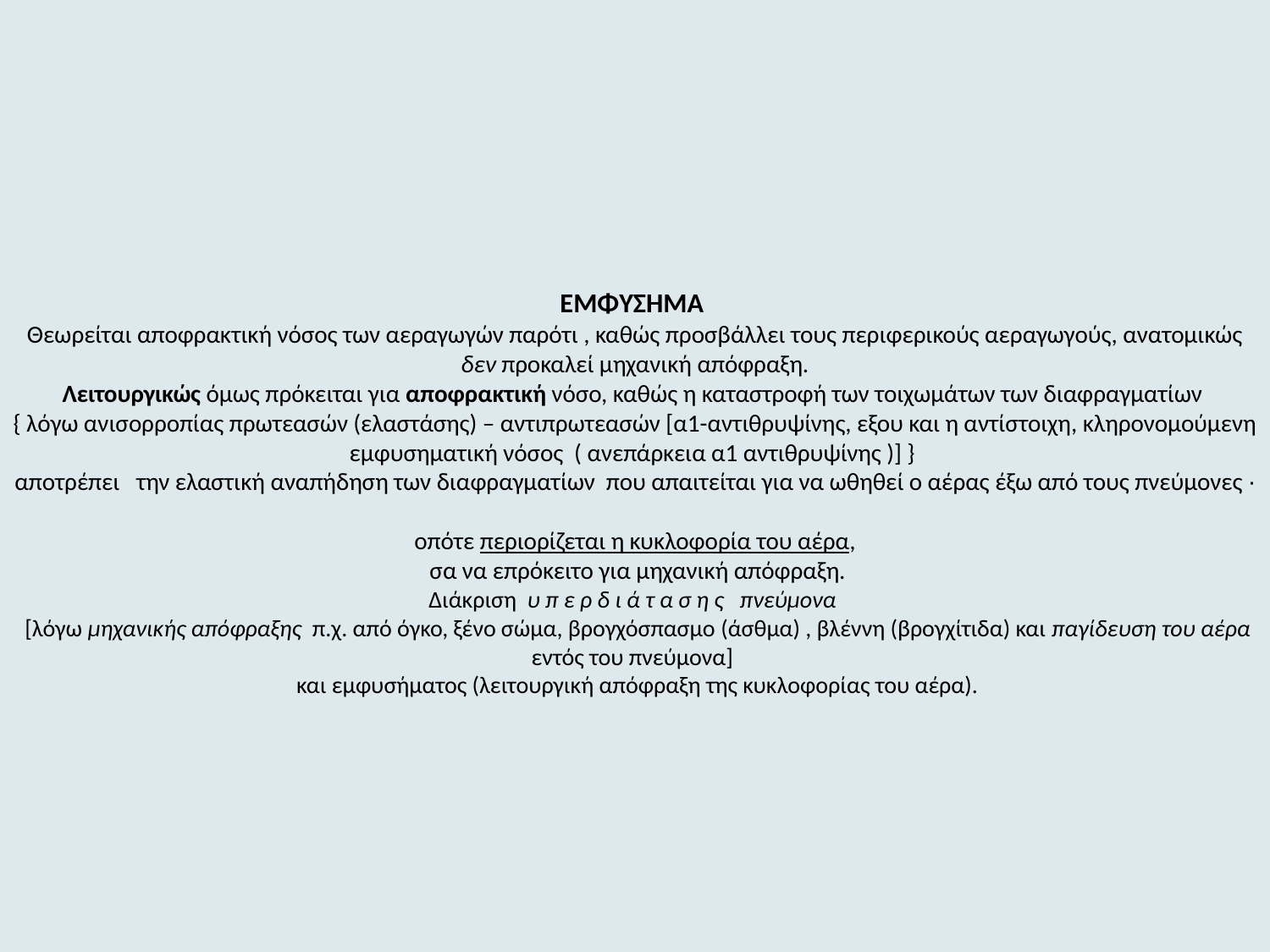

# ΕΜΦΥΣΗΜΑ Θεωρείται αποφρακτική νόσος των αεραγωγών παρότι , καθώς προσβάλλει τους περιφερικούς αεραγωγούς, ανατομικώς δεν προκαλεί μηχανική απόφραξη. Λειτουργικώς όμως πρόκειται για αποφρακτική νόσο, καθώς η καταστροφή των τοιχωμάτων των διαφραγματίων { λόγω ανισορροπίας πρωτεασών (ελαστάσης) – αντιπρωτεασών [α1-αντιθρυψίνης, εξου και η αντίστοιχη, κληρονομούμενη εμφυσηματική νόσος  ( ανεπάρκεια α1 αντιθρυψίνης )] } αποτρέπει   την ελαστική αναπήδηση των διαφραγματίων  που απαιτείται για να ωθηθεί ο αέρας έξω από τους πνεύμονες ∙ οπότε περιορίζεται η κυκλοφορία του αέρα, σα να επρόκειτο για μηχανική απόφραξη. Διάκριση  υπερδιάτασης  πνεύμονα [λόγω μηχανικής απόφραξης  π.χ. από όγκο, ξένο σώμα, βρογχόσπασμο (άσθμα) , βλέννη (βρογχίτιδα) και παγίδευση του αέρα εντός του πνεύμονα] και εμφυσήματος (λειτουργική απόφραξη της κυκλοφορίας του αέρα).